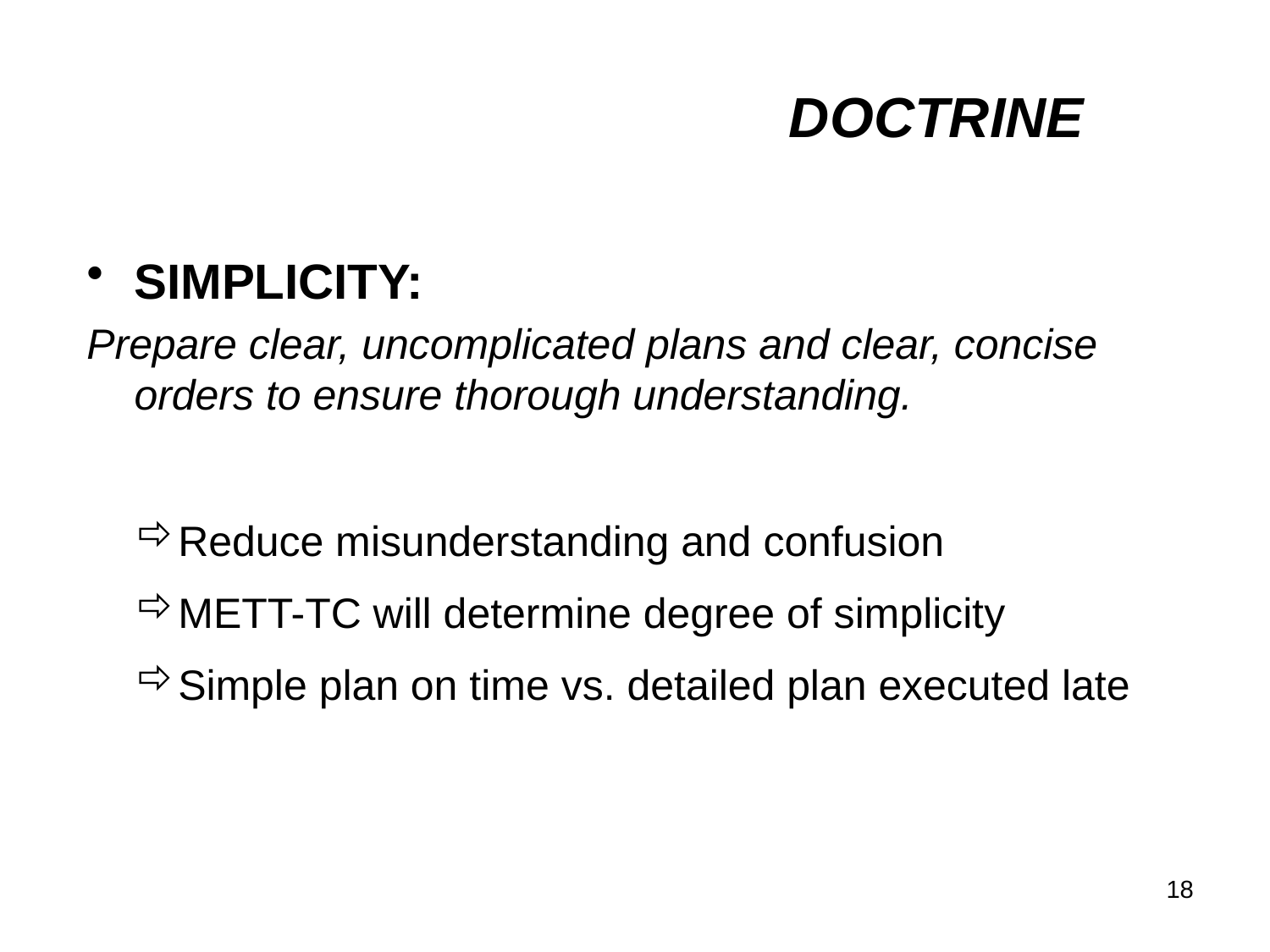

DOCTRINE
SIMPLICITY:
Prepare clear, uncomplicated plans and clear, concise orders to ensure thorough understanding.
Reduce misunderstanding and confusion
METT-TC will determine degree of simplicity
Simple plan on time vs. detailed plan executed late
18